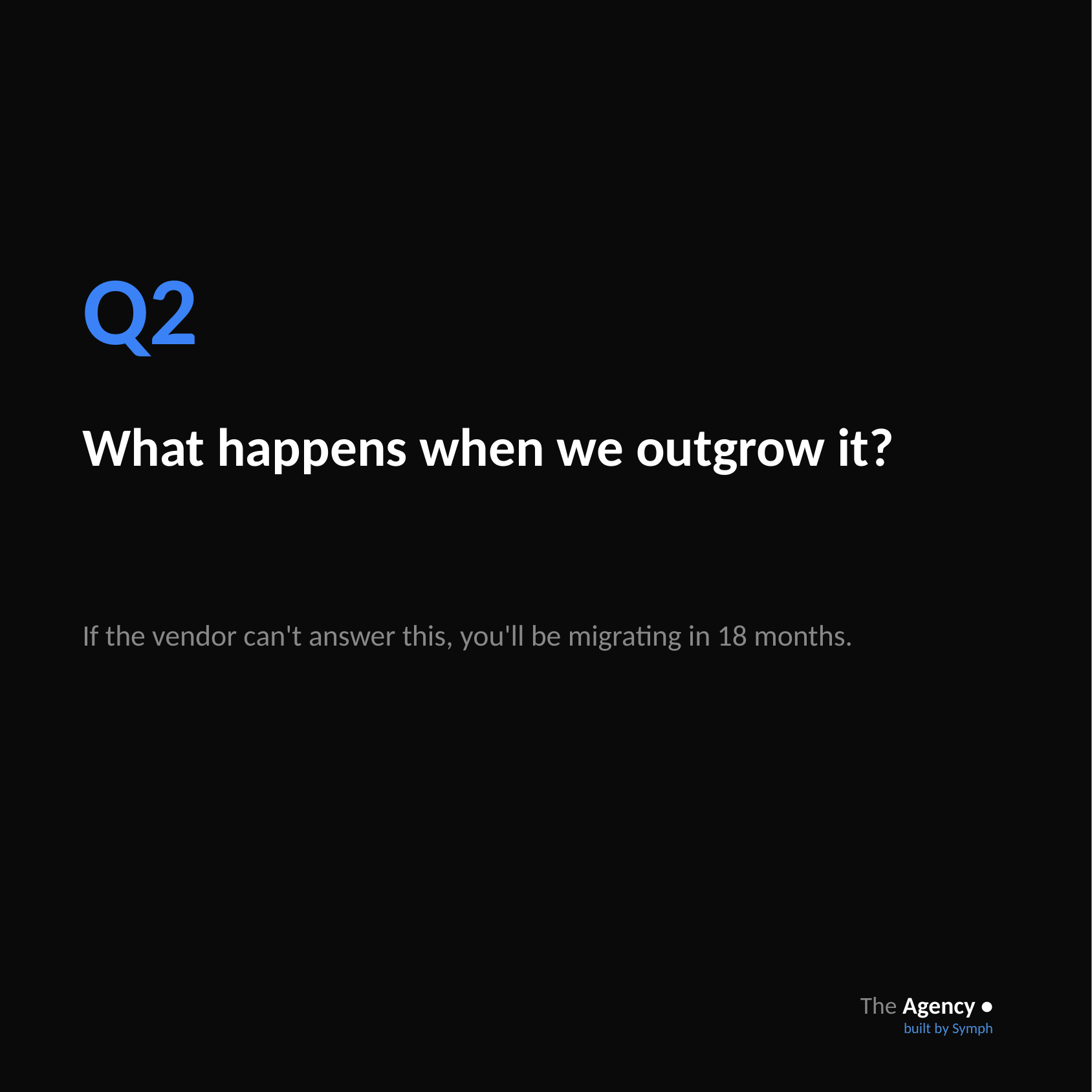

Q2
What happens when we outgrow it?
If the vendor can't answer this, you'll be migrating in 18 months.
The Agency •
built by Symph